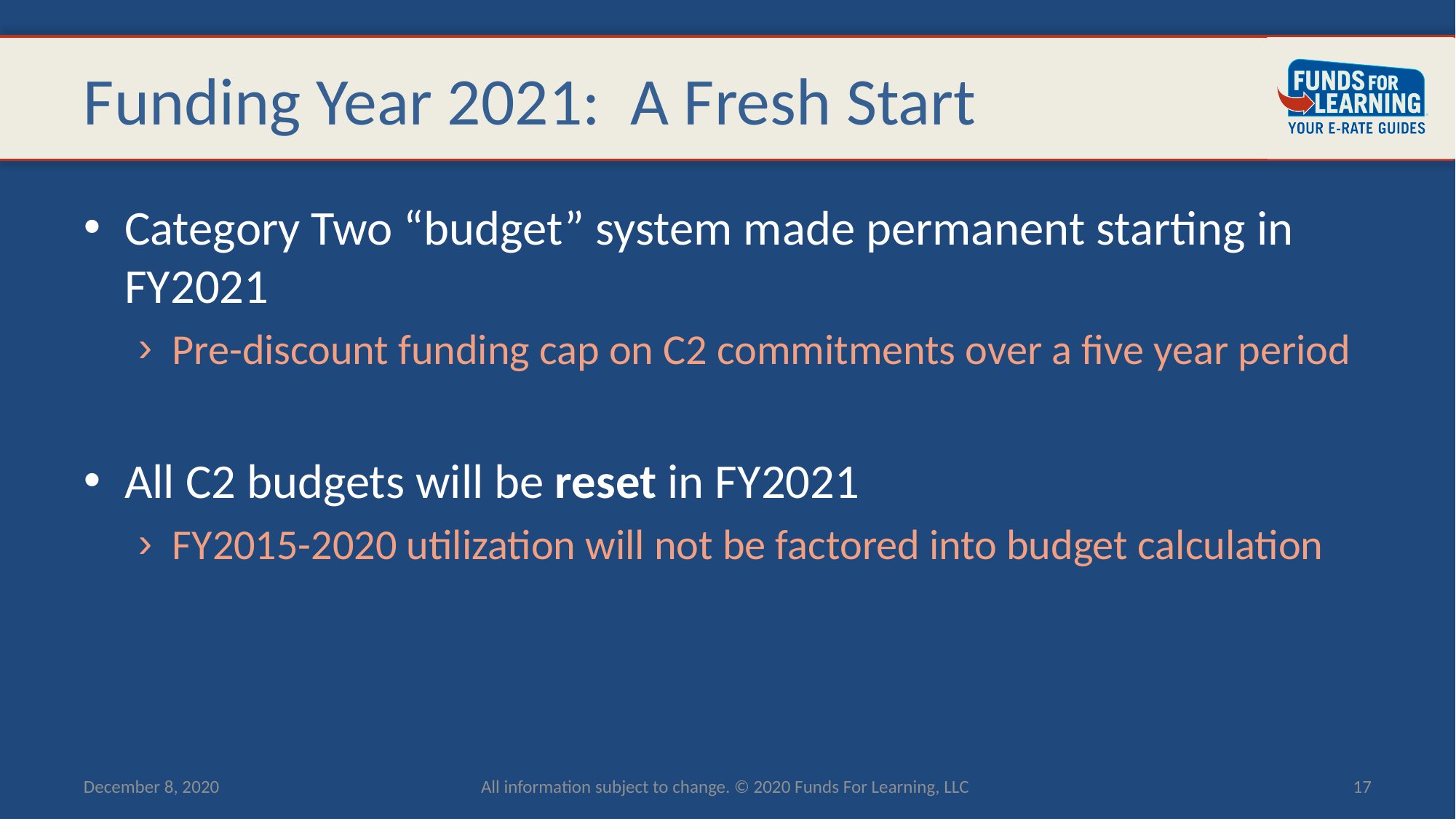

# Funding Year 2021:  A Fresh Start
Category Two “budget” system made permanent starting in FY2021
Pre-discount funding cap on C2 commitments over a five year period

All C2 budgets will be reset in FY2021
FY2015-2020 utilization will not be factored into budget calculation

December 8, 2020
All information subject to change. © 2020 Funds For Learning, LLC
17